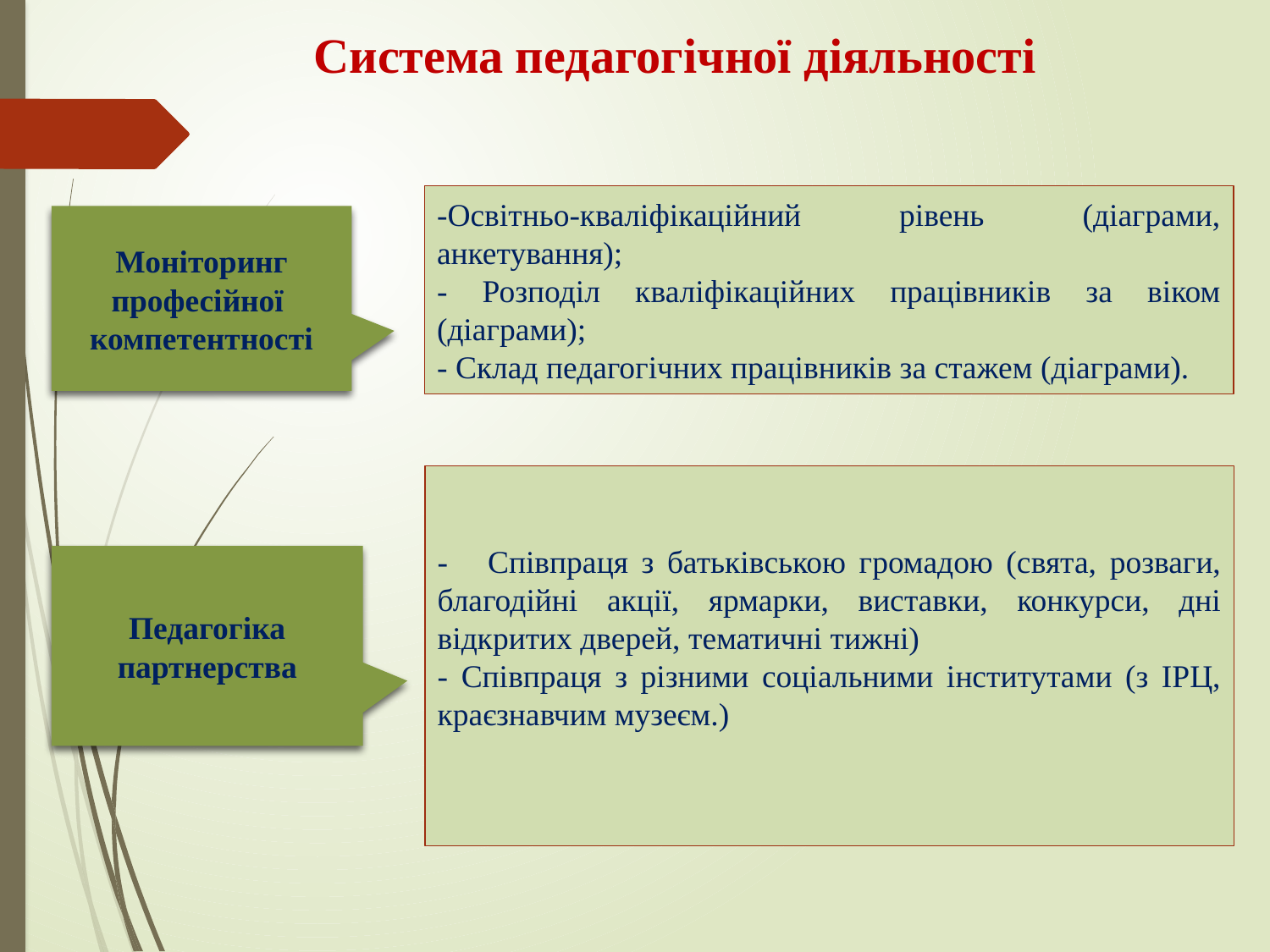

Система педагогічної діяльності

-Освітньо-кваліфікаційний рівень (діаграми, анкетування);
- Розподіл кваліфікаційних працівників за віком (діаграми);
- Склад педагогічних працівників за стажем (діаграми).

Моніторинг професійної  компетентності

-   Співпраця з батьківською громадою (свята, розваги, благодійні акції, ярмарки, виставки, конкурси, дні відкритих дверей, тематичні тижні)
- Співпраця з різними соціальними інститутами (з ІРЦ, краєзнавчим музеєм.)

Педагогіка партнерства